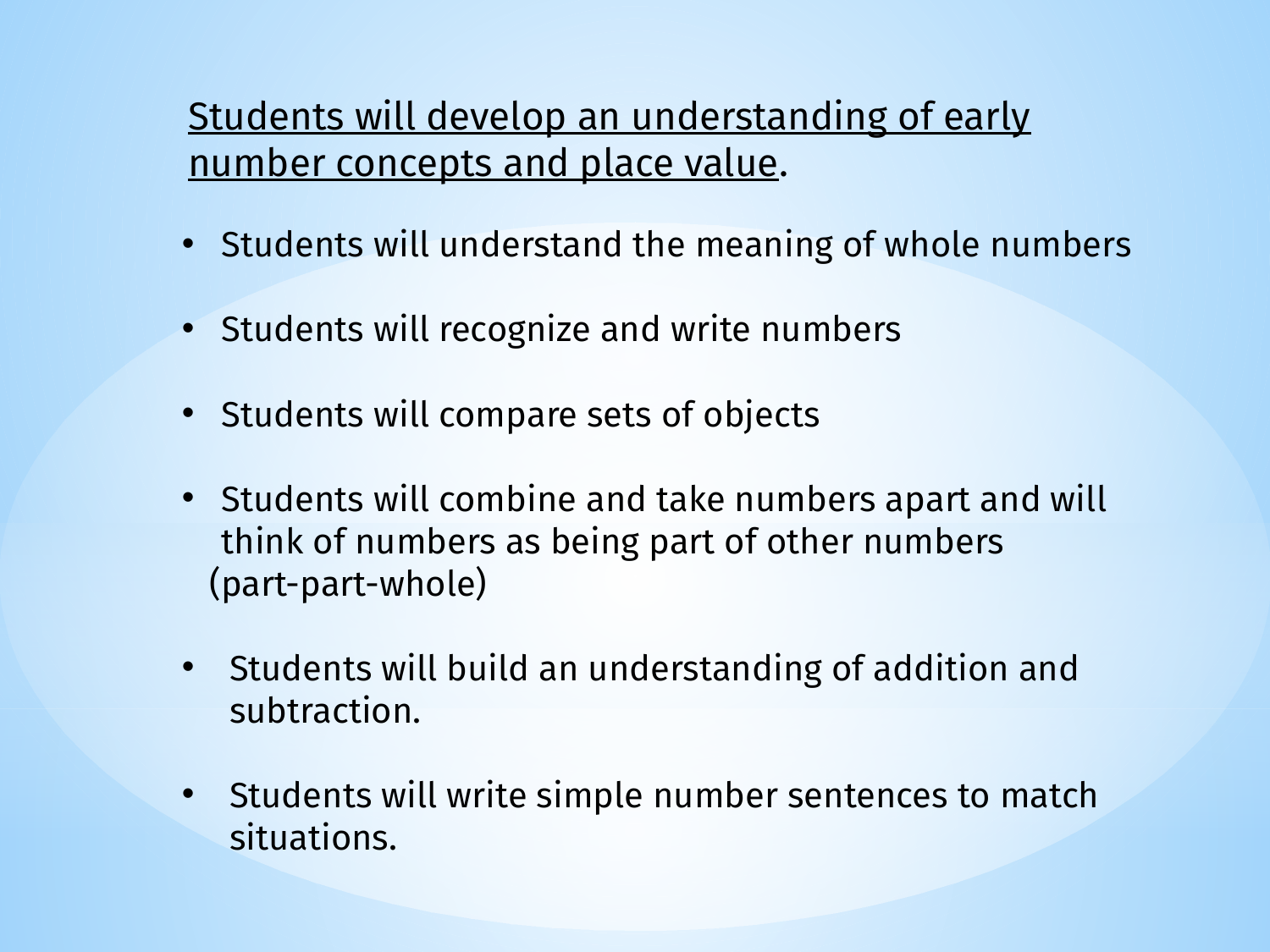

Students will develop an understanding of early number concepts and place value.

Students will understand the meaning of whole numbers

Students will recognize and write numbers

Students will compare sets of objects

Students will combine and take numbers apart and will think of numbers as being part of other numbers
   (part-part-whole)

Students will build an understanding of addition and subtraction.

Students will write simple number sentences to match situations.